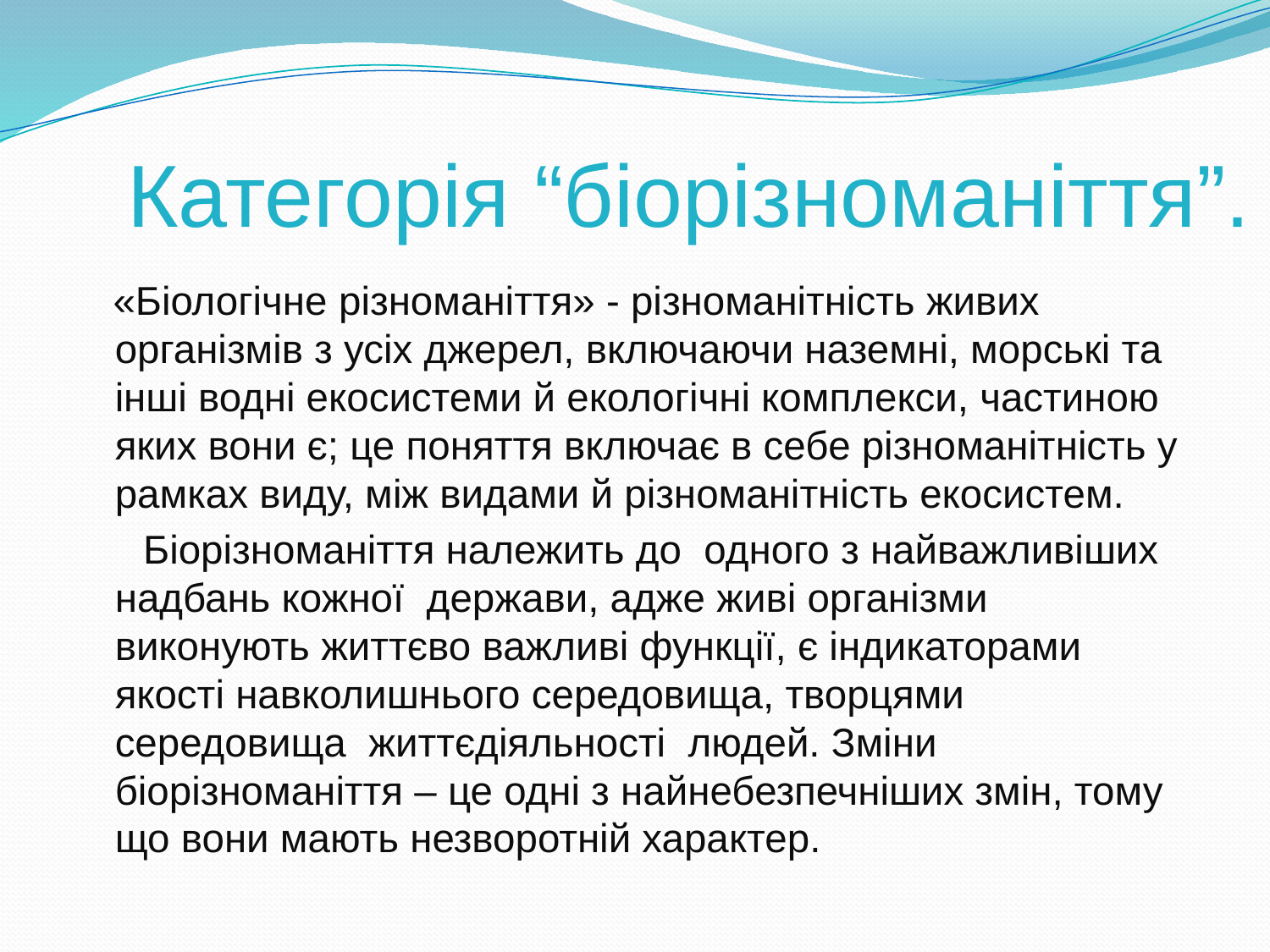

# Категорія “біорізноманіття”.
     «Біологічне різноманіття» - різноманітність живих організмів з усіх джерел, включаючи наземні, морські та інші водні екосистеми й екологічні комплекси, частиною яких вони є; це поняття включає в себе різноманітність у рамках виду, між видами й різноманітність екосистем.
      Біорізноманіття належить до  одного з найважливіших надбань кожної  держави, адже живі організми виконують життєво важливі функції, є індикаторами якості навколишнього середовища, творцями середовища  життєдіяльності  людей. Зміни біорізноманіття – це одні з найнебезпечніших змін, тому що вони мають незворотній характер.